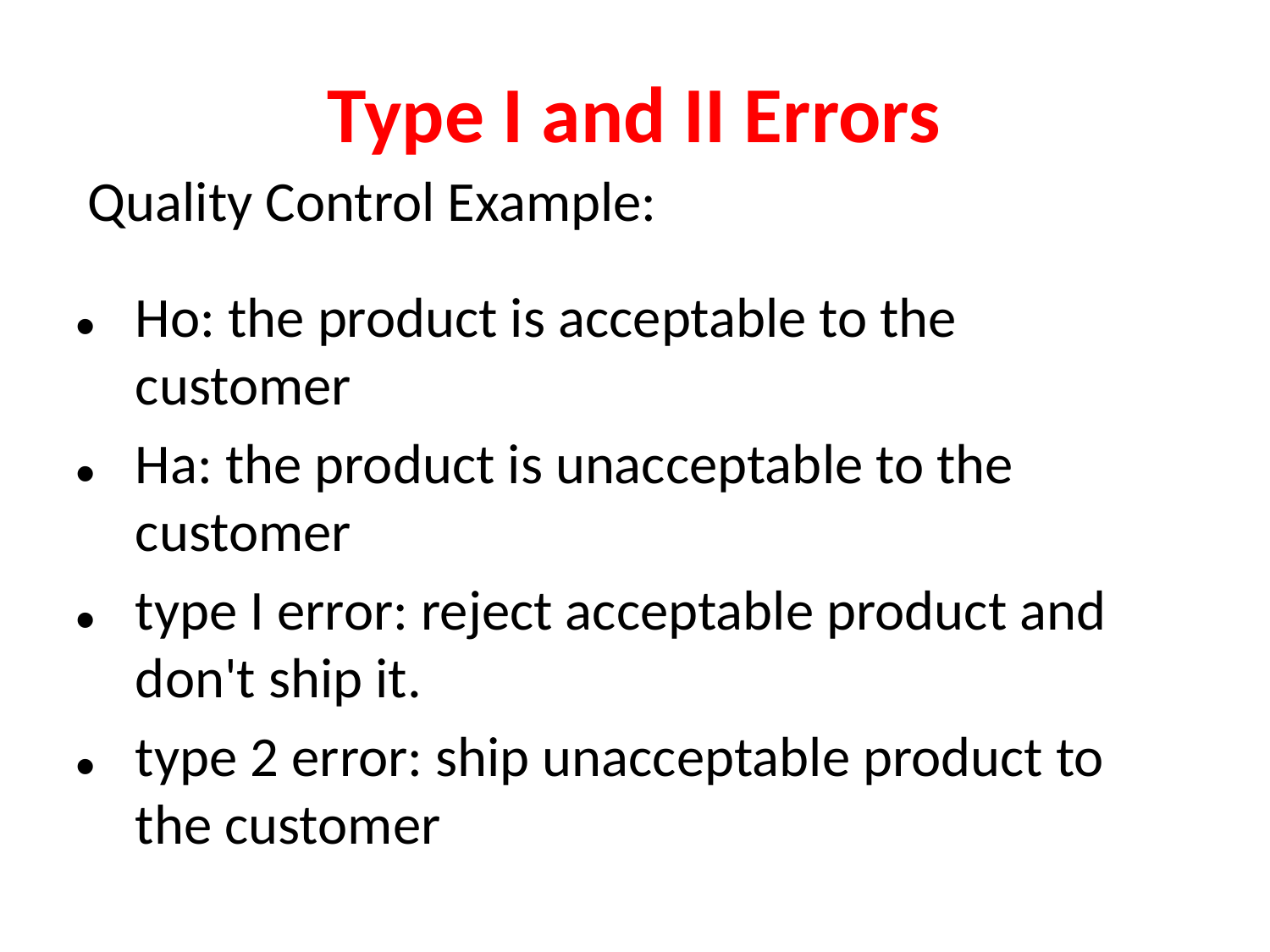

# Type I and II Errors
Quality Control Example:

Ho: the product is acceptable to the customer
Ha: the product is unacceptable to the customer
type I error: reject acceptable product and don't ship it.
type 2 error: ship unacceptable product to the customer